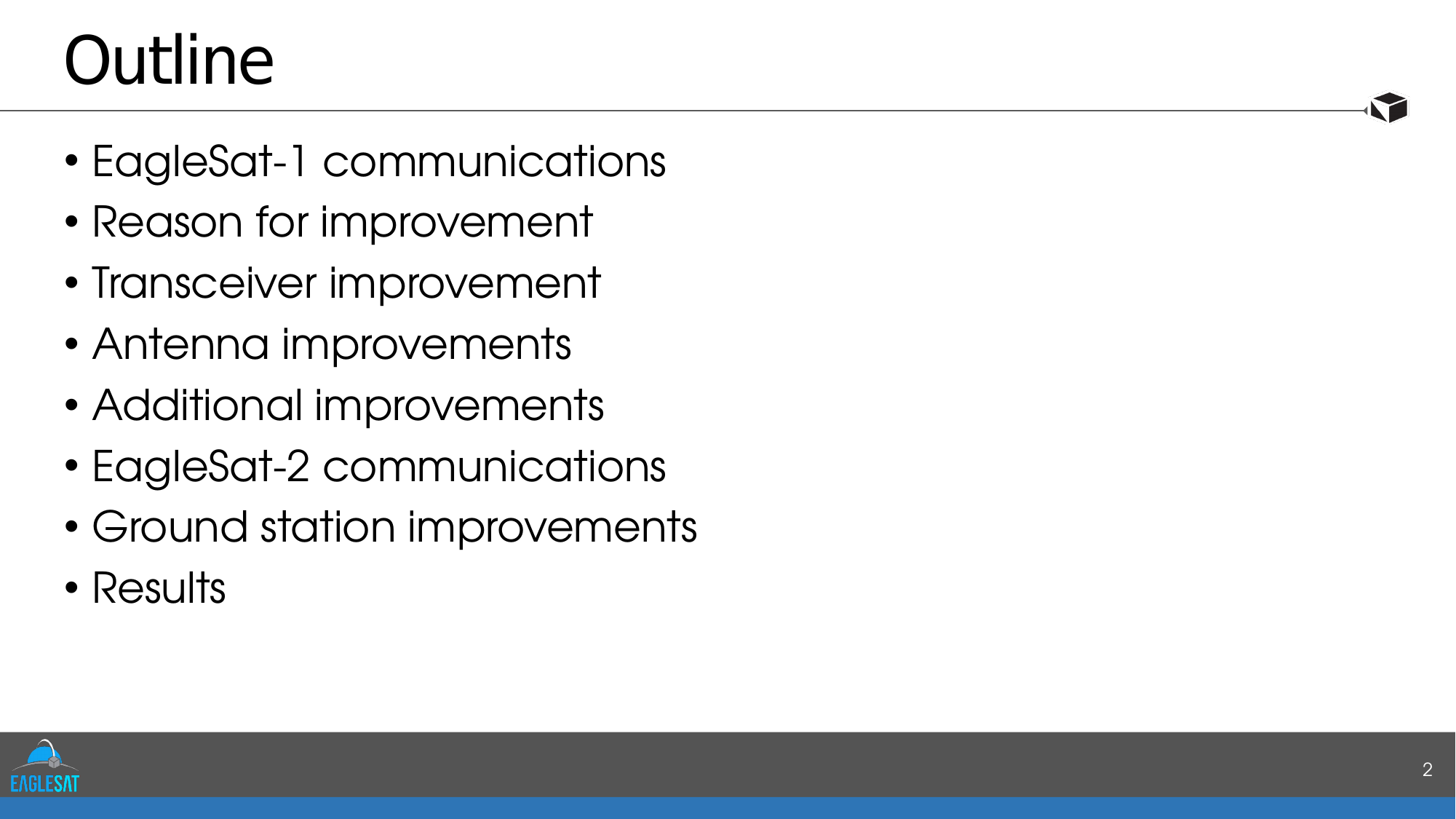

# Outline
EagleSat-1 communications
Reason for improvement
Transceiver improvement
Antenna improvements
Additional improvements
EagleSat-2 communications
Ground station improvements
Results

2